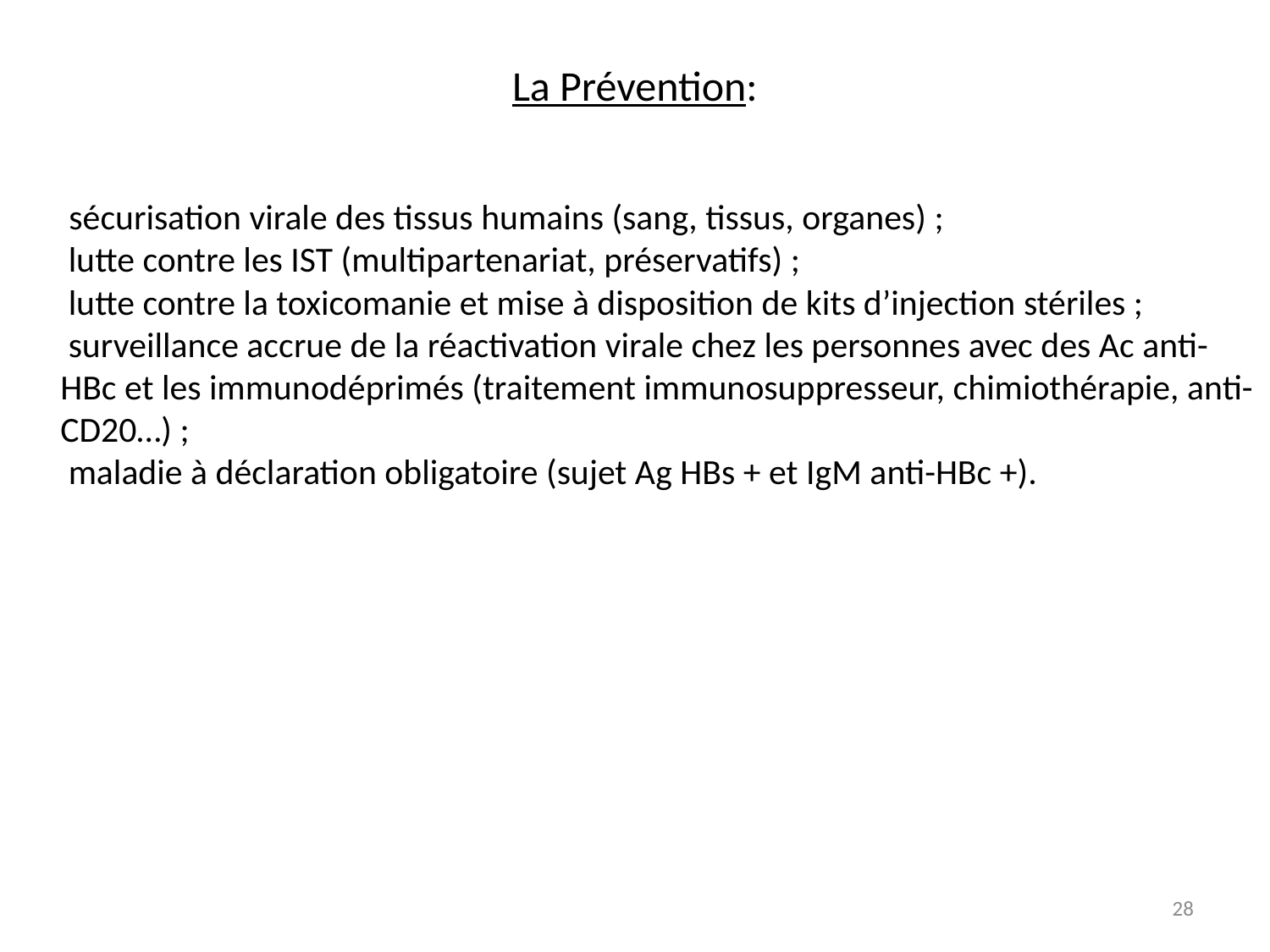

# La Prévention:
       sécurisation virale des tissus humains (sang, tissus, organes) ;
 lutte contre les IST (multipartenariat, préservatifs) ;
 lutte contre la toxicomanie et mise à disposition de kits d’injection stériles ;
 surveillance accrue de la réactivation virale chez les personnes avec des Ac anti-HBc et les immunodéprimés (traitement immunosuppresseur, chimiothérapie, anti-CD20…) ;
 maladie à déclaration obligatoire (sujet Ag HBs + et IgM anti-HBc +).
28